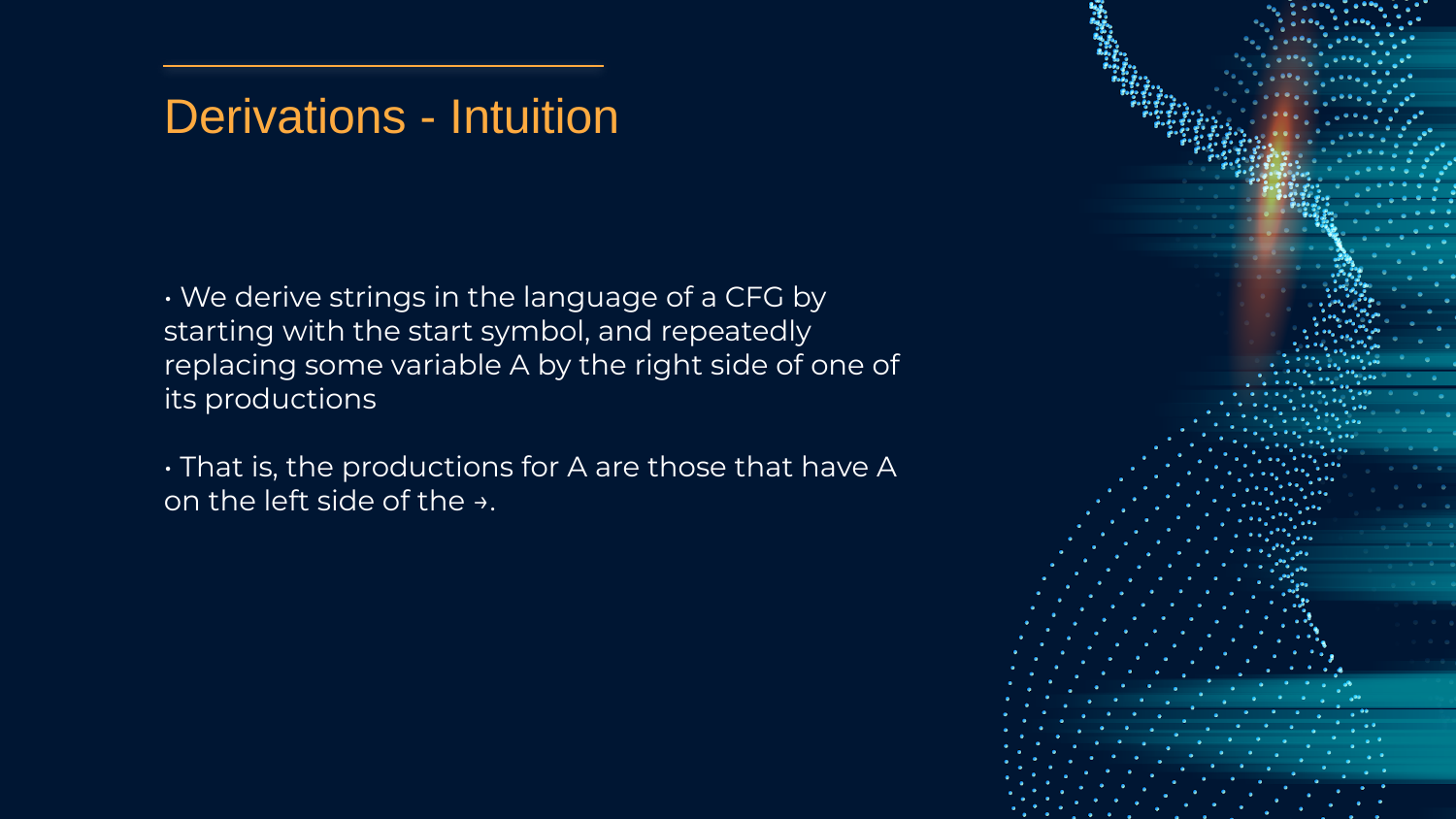

# Derivations - Intuition
• We derive strings in the language of a CFG by starting with the start symbol, and repeatedly replacing some variable A by the right side of one of its productions

• That is, the productions for A are those that have A on the left side of the →.